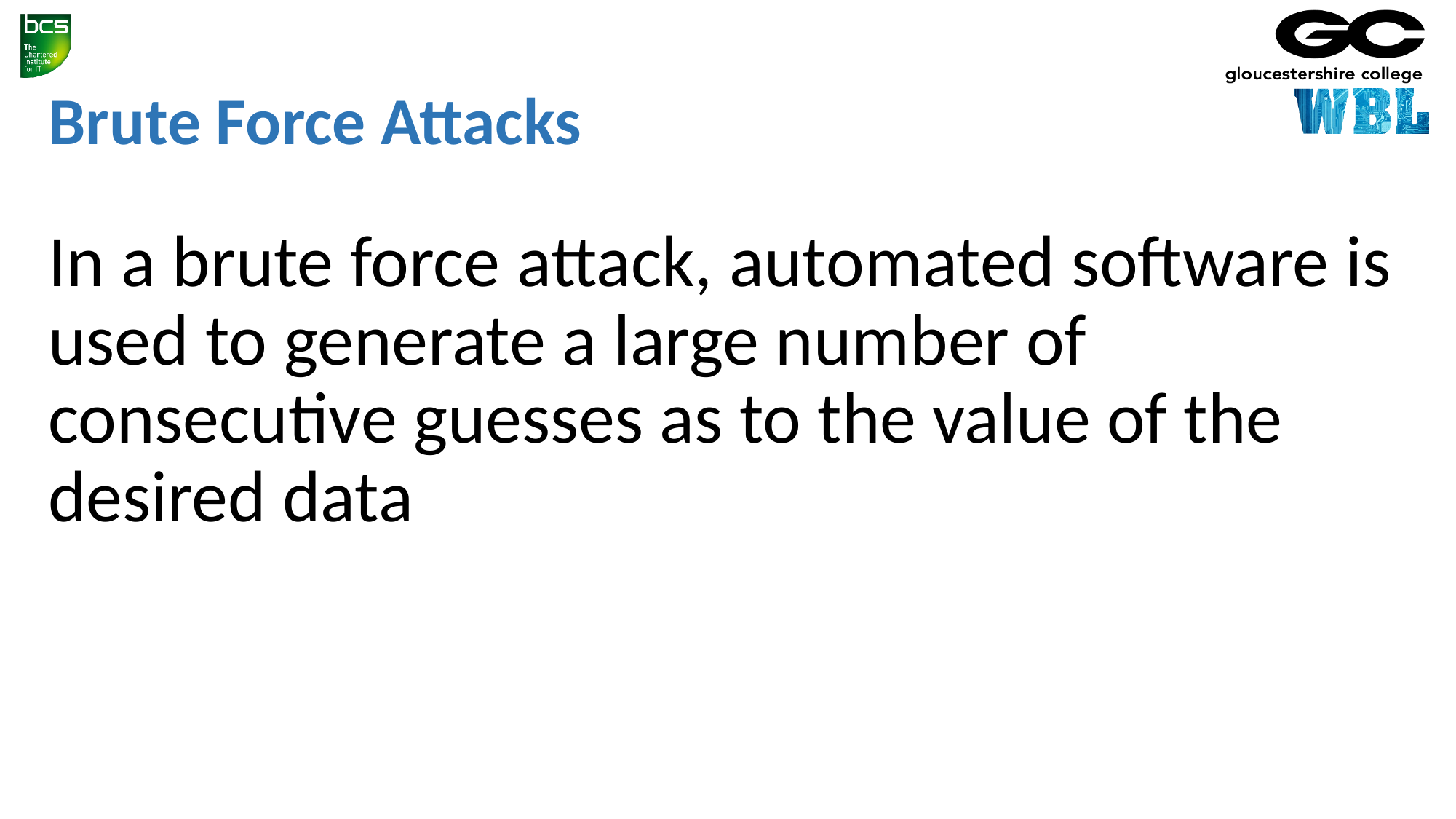

# Brute Force Attacks
In a brute force attack, automated software is used to generate a large number of consecutive guesses as to the value of the desired data